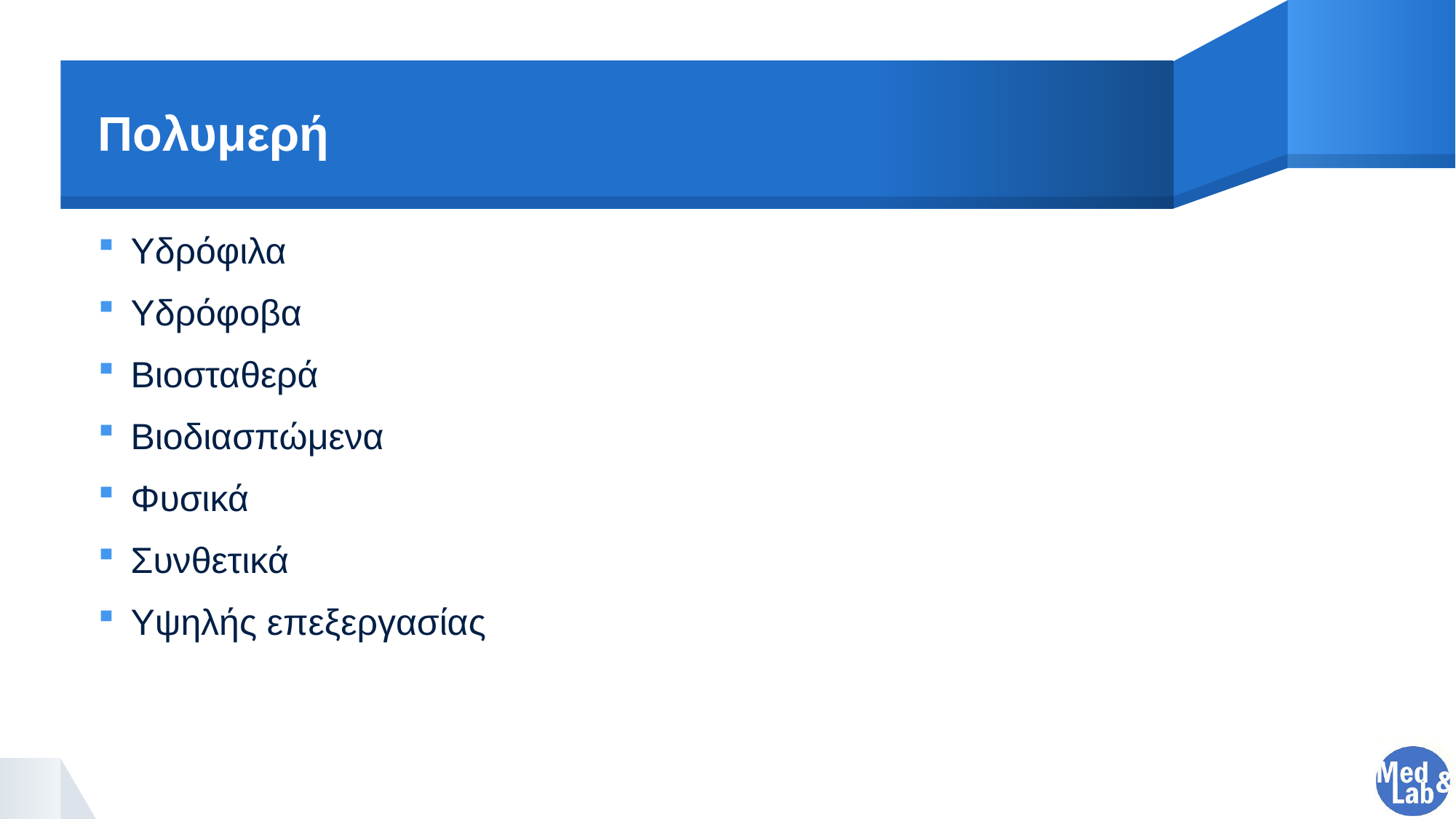

# Πολυμερή
Υδρόφιλα
Υδρόφοβα
Βιοσταθερά
Βιοδιασπώμενα
Φυσικά
Συνθετικά
Υψηλής επεξεργασίας